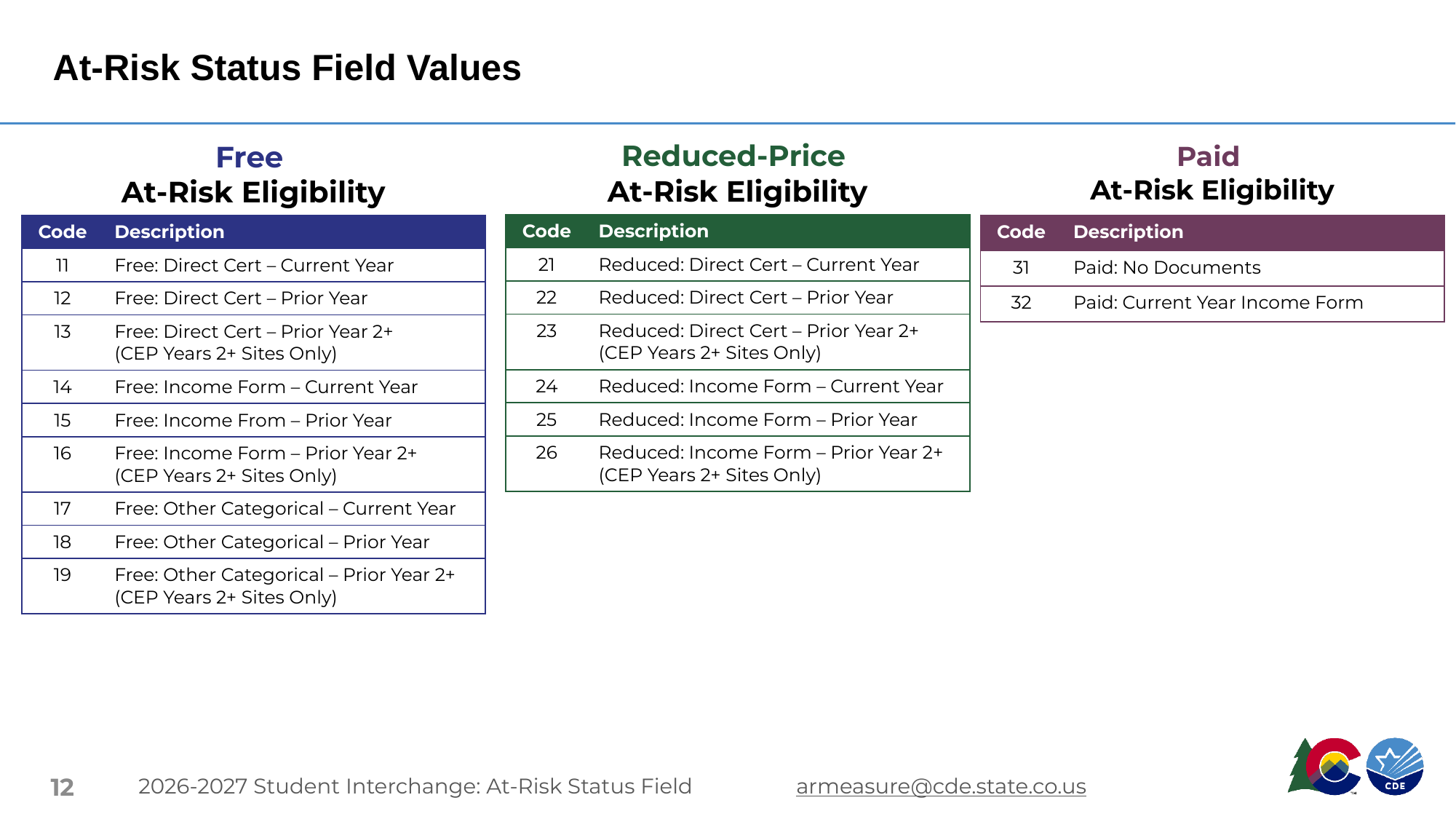

# At-Risk Status Field Values
Free
At-Risk Eligibility
Reduced-Price
At-Risk Eligibility
Paid
At-Risk Eligibility
| Code | Description |
| --- | --- |
| 21 | Reduced: Direct Cert – Current Year |
| 22 | Reduced: Direct Cert – Prior Year |
| 23 | Reduced: Direct Cert – Prior Year 2+ (CEP Years 2+ Sites Only) |
| 24 | Reduced: Income Form – Current Year |
| 25 | Reduced: Income Form – Prior Year |
| 26 | Reduced: Income Form – Prior Year 2+ (CEP Years 2+ Sites Only) |
| Code | Description |
| --- | --- |
| 11 | Free: Direct Cert – Current Year |
| 12 | Free: Direct Cert – Prior Year |
| 13 | Free: Direct Cert – Prior Year 2+ (CEP Years 2+ Sites Only) |
| 14 | Free: Income Form – Current Year |
| 15 | Free: Income From – Prior Year |
| 16 | Free: Income Form – Prior Year 2+ (CEP Years 2+ Sites Only) |
| 17 | Free: Other Categorical – Current Year |
| 18 | Free: Other Categorical – Prior Year |
| 19 | Free: Other Categorical – Prior Year 2+ (CEP Years 2+ Sites Only) |
| Code | Description |
| --- | --- |
| 31 | Paid: No Documents |
| 32 | Paid: Current Year Income Form |
12
2026-2027 Student Interchange: At-Risk Status Field
armeasure@cde.state.co.us